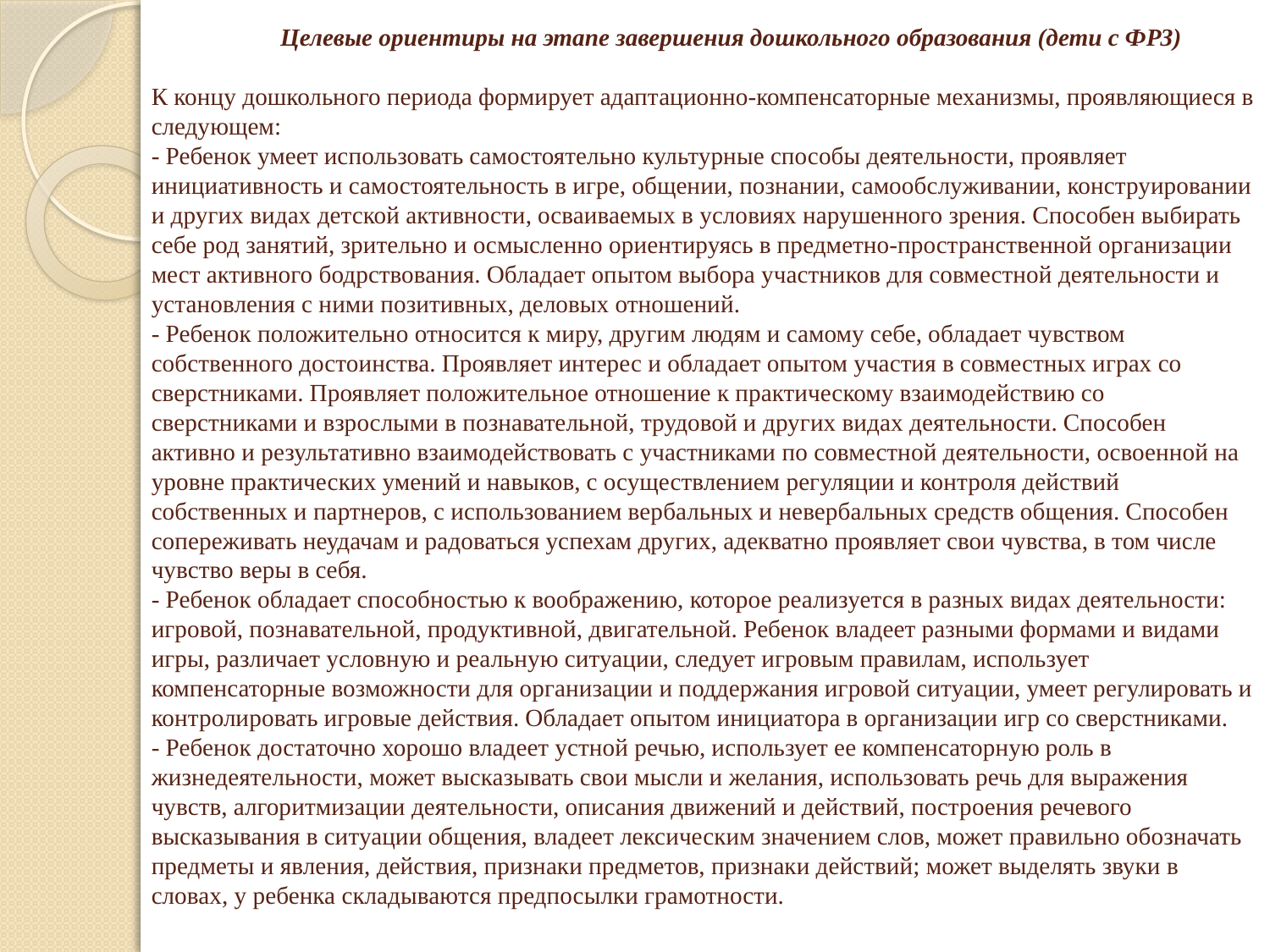

# Целевые ориентиры на этапе завершения дошкольного образования (дети с ФРЗ)   К концу дошкольного периода формирует адаптационно-компенсаторные механизмы, проявляющиеся в следующем: - Ребенок умеет использовать самостоятельно культурные способы деятельности, проявляет инициативность и самостоятельность в игре, общении, познании, самообслуживании, конструировании и других видах детской активности, осваиваемых в условиях нарушенного зрения. Способен выбирать себе род занятий, зрительно и осмысленно ориентируясь в предметно-пространственной организации мест активного бодрствования. Обладает опытом выбора участников для совместной деятельности и установления с ними позитивных, деловых отношений. - Ребенок положительно относится к миру, другим людям и самому себе, обладает чувством собственного достоинства. Проявляет интерес и обладает опытом участия в совместных играх со сверстниками. Проявляет положительное отношение к практическому взаимодействию со сверстниками и взрослыми в познавательной, трудовой и других видах деятельности. Способен активно и результативно взаимодействовать с участниками по совместной деятельности, освоенной на уровне практических умений и навыков, с осуществлением регуляции и контроля действий собственных и партнеров, с использованием вербальных и невербальных средств общения. Способен сопереживать неудачам и радоваться успехам других, адекватно проявляет свои чувства, в том числе чувство веры в себя. - Ребенок обладает способностью к воображению, которое реализуется в разных видах деятельности: игровой, познавательной, продуктивной, двигательной. Ребенок владеет разными формами и видами игры, различает условную и реальную ситуации, следует игровым правилам, использует компенсаторные возможности для организации и поддержания игровой ситуации, умеет регулировать и контролировать игровые действия. Обладает опытом инициатора в организации игр со сверстниками. - Ребенок достаточно хорошо владеет устной речью, использует ее компенсаторную роль в жизнедеятельности, может высказывать свои мысли и желания, использовать речь для выражения чувств, алгоритмизации деятельности, описания движений и действий, построения речевого высказывания в ситуации общения, владеет лексическим значением слов, может правильно обозначать предметы и явления, действия, признаки предметов, признаки действий; может выделять звуки в словах, у ребенка складываются предпосылки грамотности.